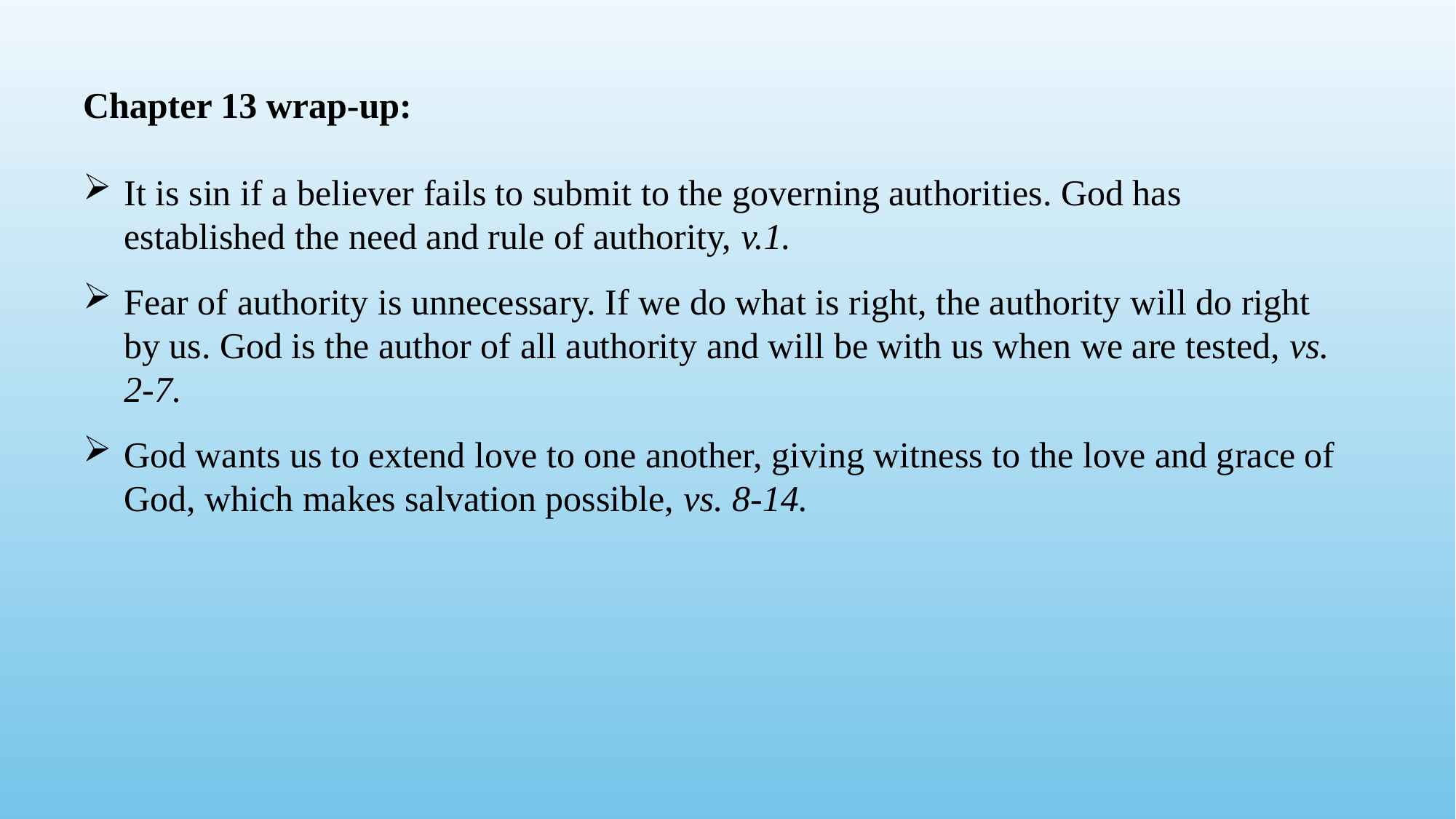

Chapter 13 wrap-up:

It is sin if a believer fails to submit to the governing authorities. God has established the need and rule of authority, v.1.

Fear of authority is unnecessary. If we do what is right, the authority will do right by us. God is the author of all authority and will be with us when we are tested, vs. 2-7.

God wants us to extend love to one another, giving witness to the love and grace of God, which makes salvation possible, vs. 8-14.